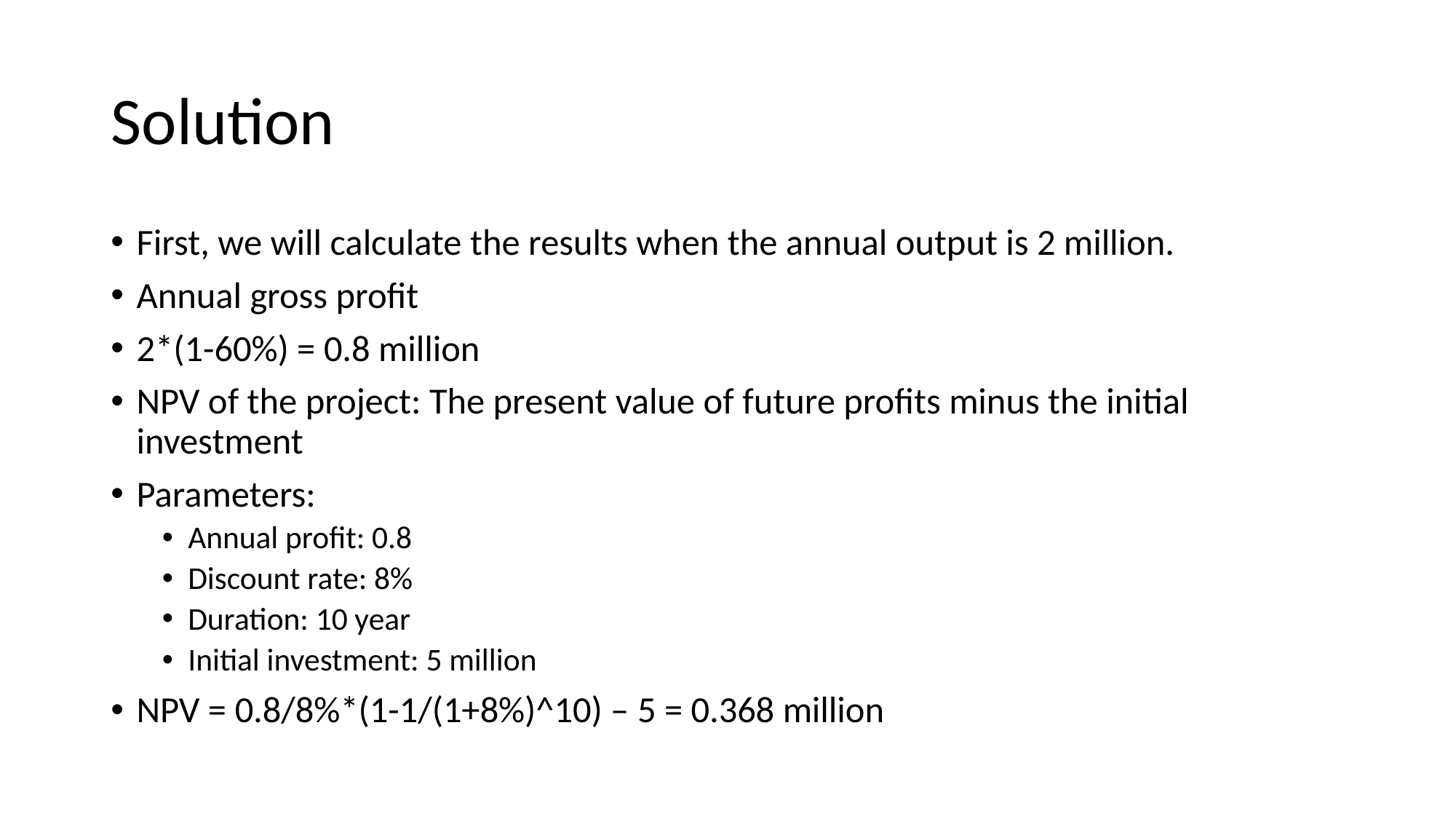

# Solution
First, we will calculate the results when the annual output is 2 million.
Annual gross profit
2*(1-60%) = 0.8 million
NPV of the project: The present value of future profits minus the initial investment
Parameters:
Annual profit: 0.8
Discount rate: 8%
Duration: 10 year
Initial investment: 5 million
NPV = 0.8/8%*(1-1/(1+8%)^10) – 5 = 0.368 million